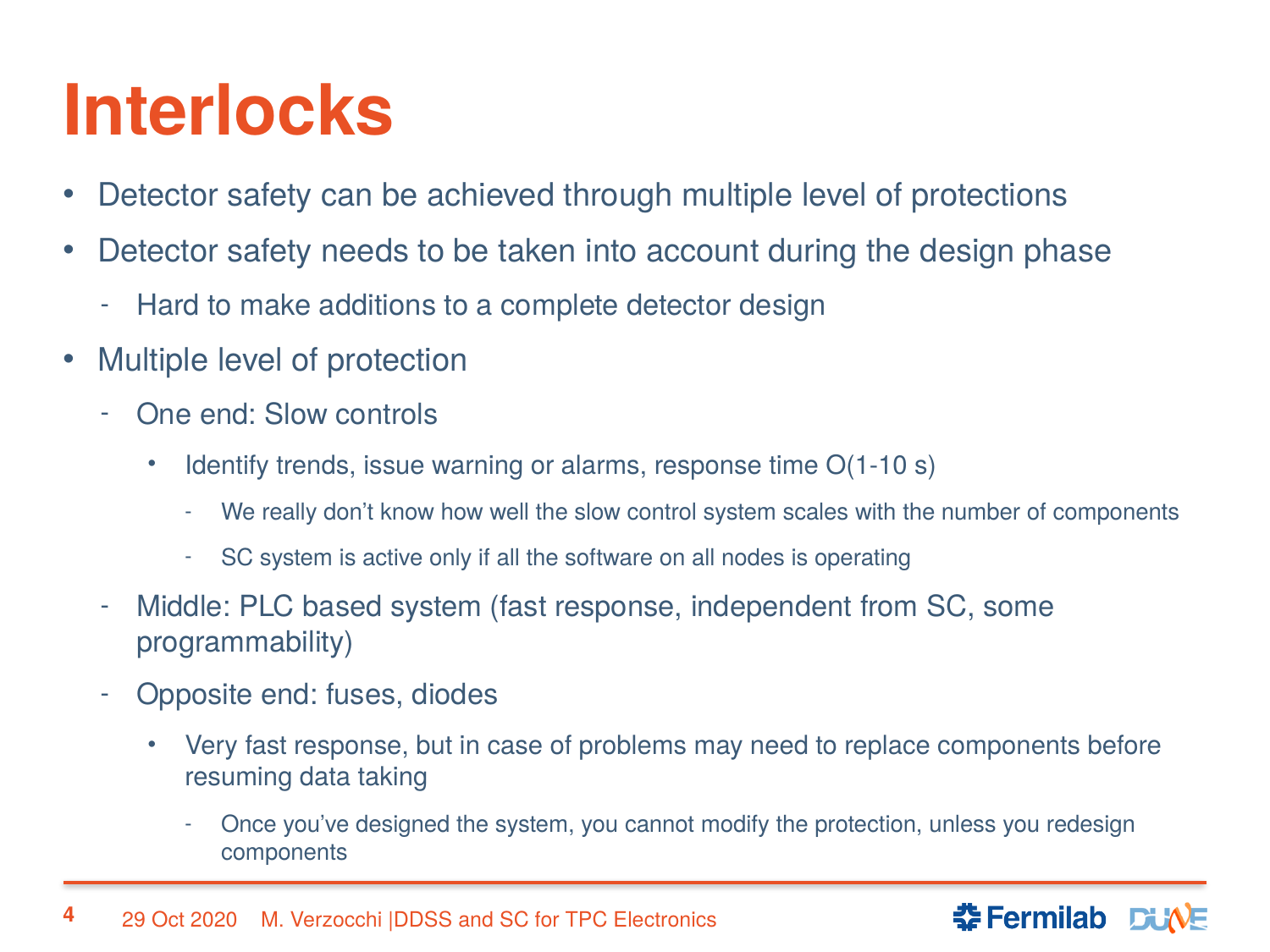

# Interlocks
Detector safety can be achieved through multiple level of protections
Detector safety needs to be taken into account during the design phase
Hard to make additions to a complete detector design
Multiple level of protection
One end: Slow controls
Identify trends, issue warning or alarms, response time O(1-10 s)
We really don’t know how well the slow control system scales with the number of components
SC system is active only if all the software on all nodes is operating
Middle: PLC based system (fast response, independent from SC, some programmability)
Opposite end: fuses, diodes
Very fast response, but in case of problems may need to replace components before resuming data taking
Once you’ve designed the system, you cannot modify the protection, unless you redesign components

4
29 Oct 2020
M. Verzocchi |DDSS and SC for TPC Electronics